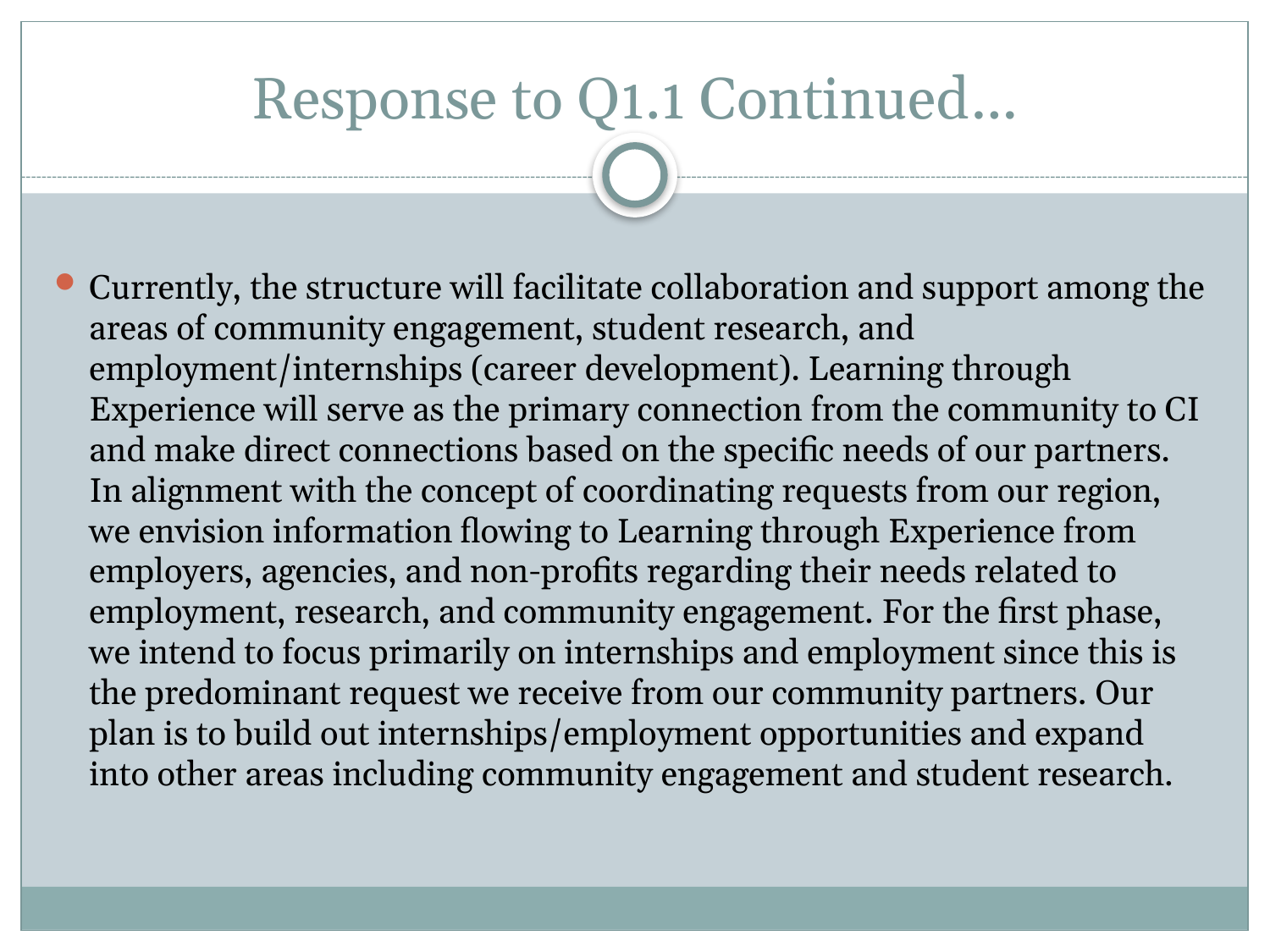

# Response to Q1.1 Continued…

Currently, the structure will facilitate collaboration and support among the areas of community engagement, student research, and employment/internships (career development). Learning through Experience will serve as the primary connection from the community to CI and make direct connections based on the specific needs of our partners. In alignment with the concept of coordinating requests from our region, we envision information flowing to Learning through Experience from employers, agencies, and non-profits regarding their needs related to employment, research, and community engagement. For the first phase, we intend to focus primarily on internships and employment since this is the predominant request we receive from our community partners. Our plan is to build out internships/employment opportunities and expand into other areas including community engagement and student research.